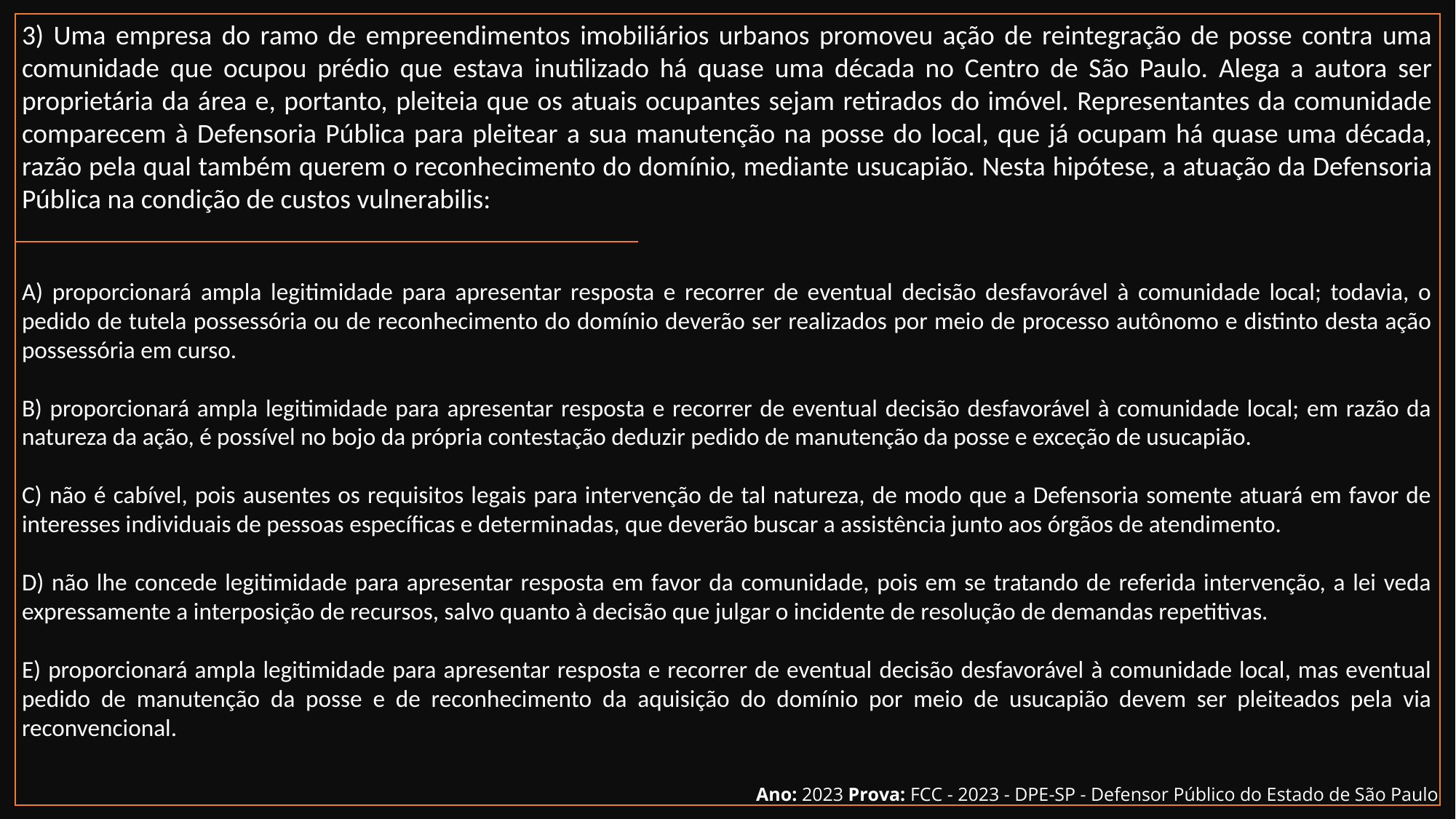

3) Uma empresa do ramo de empreendimentos imobiliários urbanos promoveu ação de reintegração de posse contra uma comunidade que ocupou prédio que estava inutilizado há quase uma década no Centro de São Paulo. Alega a autora ser proprietária da área e, portanto, pleiteia que os atuais ocupantes sejam retirados do imóvel. Representantes da comunidade comparecem à Defensoria Pública para pleitear a sua manutenção na posse do local, que já ocupam há quase uma década, razão pela qual também querem o reconhecimento do domínio, mediante usucapião. Nesta hipótese, a atuação da Defensoria Pública na condição de custos vulnerabilis:

A) proporcionará ampla legitimidade para apresentar resposta e recorrer de eventual decisão desfavorável à comunidade local; todavia, o pedido de tutela possessória ou de reconhecimento do domínio deverão ser realizados por meio de processo autônomo e distinto desta ação possessória em curso.

B) proporcionará ampla legitimidade para apresentar resposta e recorrer de eventual decisão desfavorável à comunidade local; em razão da natureza da ação, é possível no bojo da própria contestação deduzir pedido de manutenção da posse e exceção de usucapião.

C) não é cabível, pois ausentes os requisitos legais para intervenção de tal natureza, de modo que a Defensoria somente atuará em favor de interesses individuais de pessoas específicas e determinadas, que deverão buscar a assistência junto aos órgãos de atendimento.

D) não lhe concede legitimidade para apresentar resposta em favor da comunidade, pois em se tratando de referida intervenção, a lei veda expressamente a interposição de recursos, salvo quanto à decisão que julgar o incidente de resolução de demandas repetitivas.

E) proporcionará ampla legitimidade para apresentar resposta e recorrer de eventual decisão desfavorável à comunidade local, mas eventual pedido de manutenção da posse e de reconhecimento da aquisição do domínio por meio de usucapião devem ser pleiteados pela via reconvencional.

Ano: 2023 Prova: FCC - 2023 - DPE-SP - Defensor Público do Estado de São Paulo